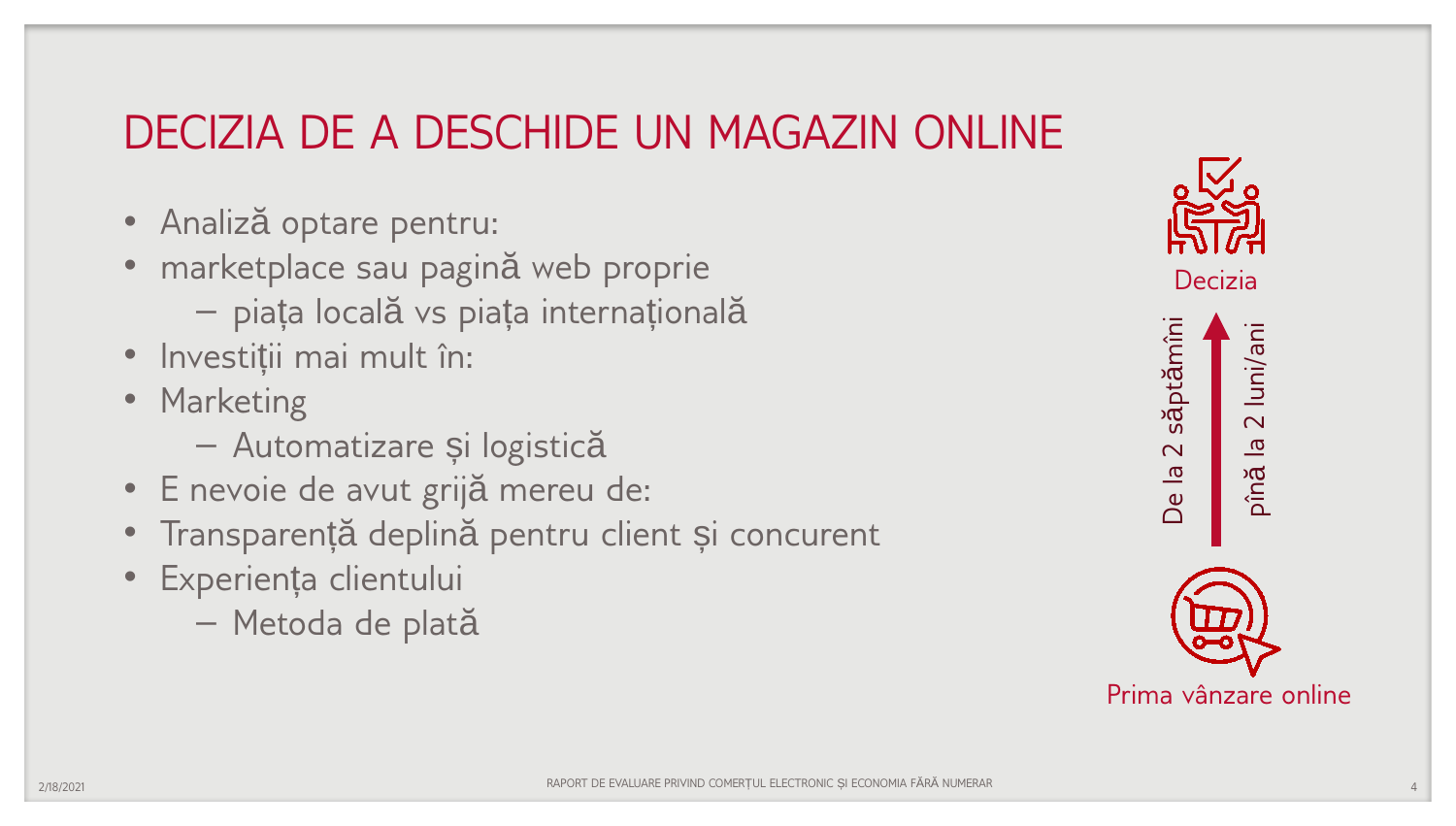

# DECIZIA DE A DESCHIDE UN MAGAZIN ONLINE

Analiză optare pentru:
marketplace sau pagină web proprie
piața locală vs piața internațională
Investiții mai mult în:
Marketing
Automatizare și logistică
E nevoie de avut grijă mereu de:
Transparență deplină pentru client și concurent
Experiența clientului
Metoda de plată
Decizia
pînă la 2 luni/ani
De la 2 săptămîni

Prima vânzare online
RAPORT DE EVALUARE PRIVIND COMERȚUL ELECTRONIC ȘI ECONOMIA FĂRĂ NUMERAR
2/18/2021
4